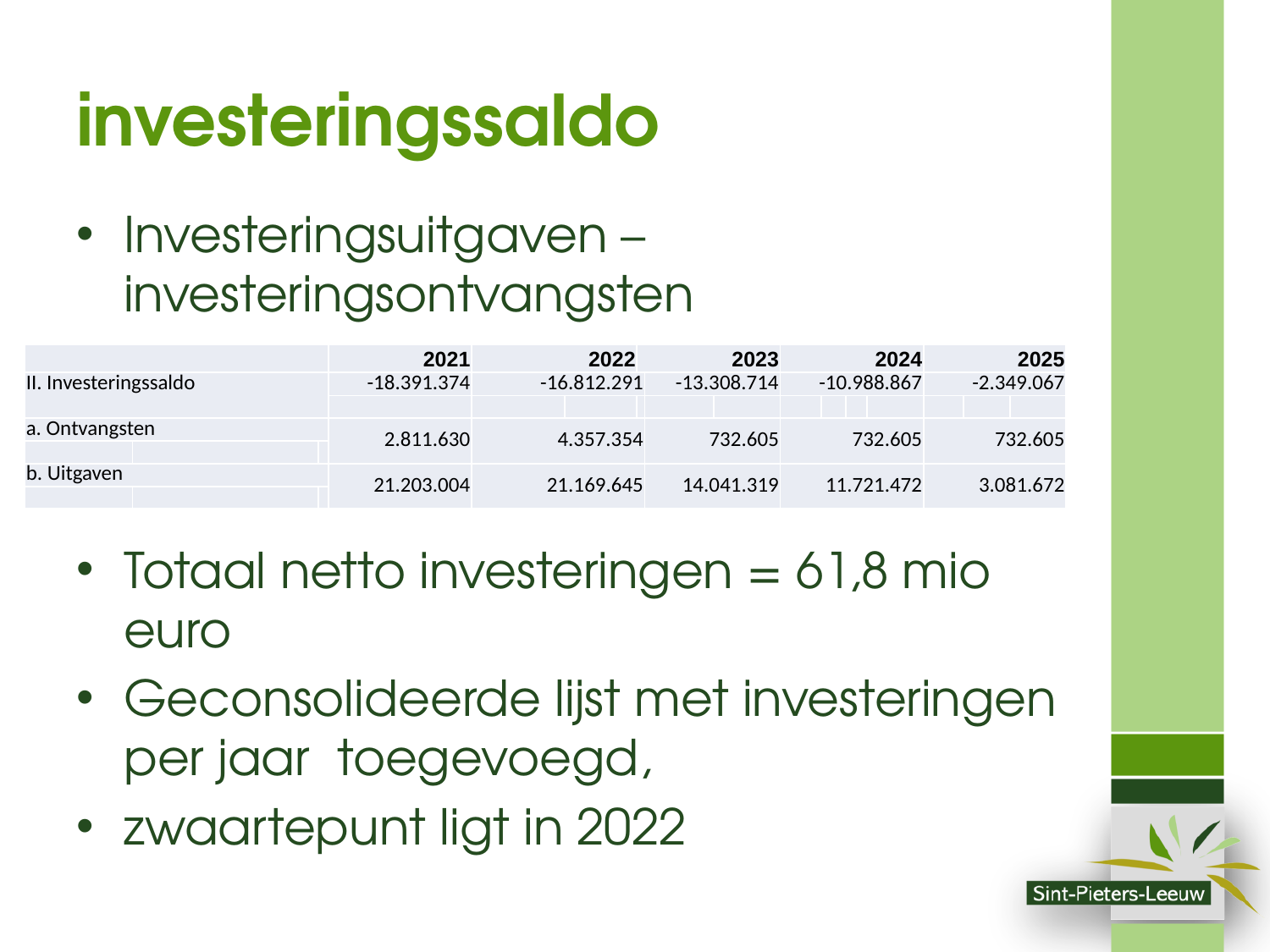

# investeringssaldo
Investeringsuitgaven – investeringsontvangsten

Totaal netto investeringen = 61,8 mio euro
Geconsolideerde lijst met investeringen per jaar  toegevoegd,
zwaartepunt ligt in 2022

|  |  |  | 2021 | 2022 |  | 2023 |  |  | 2024 |  |  |  | 2025 |  |  |
| --- | --- | --- | --- | --- | --- | --- | --- | --- | --- | --- | --- | --- | --- | --- | --- |
| II. Investeringssaldo |  |  | -18.391.374 | -16.812.291 |  |  | -13.308.714 |  | -10.988.867 |  |  |  | -2.349.067 |  |  |
|  |  |  |  |  |  |  |  |  |  |  |  |  |  |  |  |
| a. Ontvangsten |  |  | 2.811.630 | 4.357.354 |  |  | 732.605 |  | 732.605 |  |  |  | 732.605 |  |  |
|  |  |  |  |  |  |  |  |  |  |  |  |  |  |  |  |
| b. Uitgaven |  |  | 21.203.004 | 21.169.645 |  |  | 14.041.319 |  | 11.721.472 |  |  |  | 3.081.672 |  |  |
|  |  |  |  |  |  |  |  |  |  |  |  |  |  |  |  |